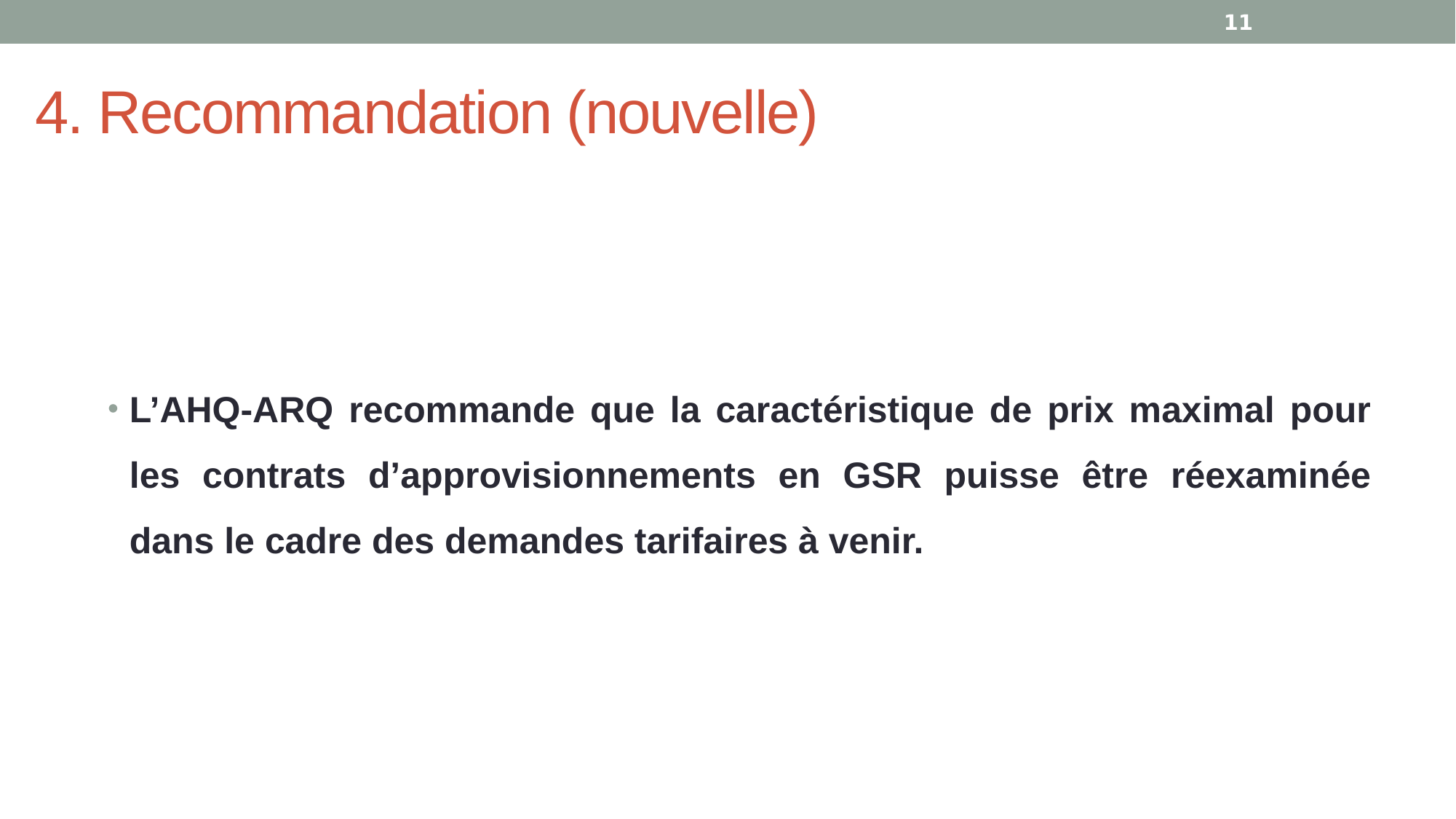

11
4. Recommandation (nouvelle)
L’AHQ-ARQ recommande que la caractéristique de prix maximal pour les contrats d’approvisionnements en GSR puisse être réexaminée dans le cadre des demandes tarifaires à venir.